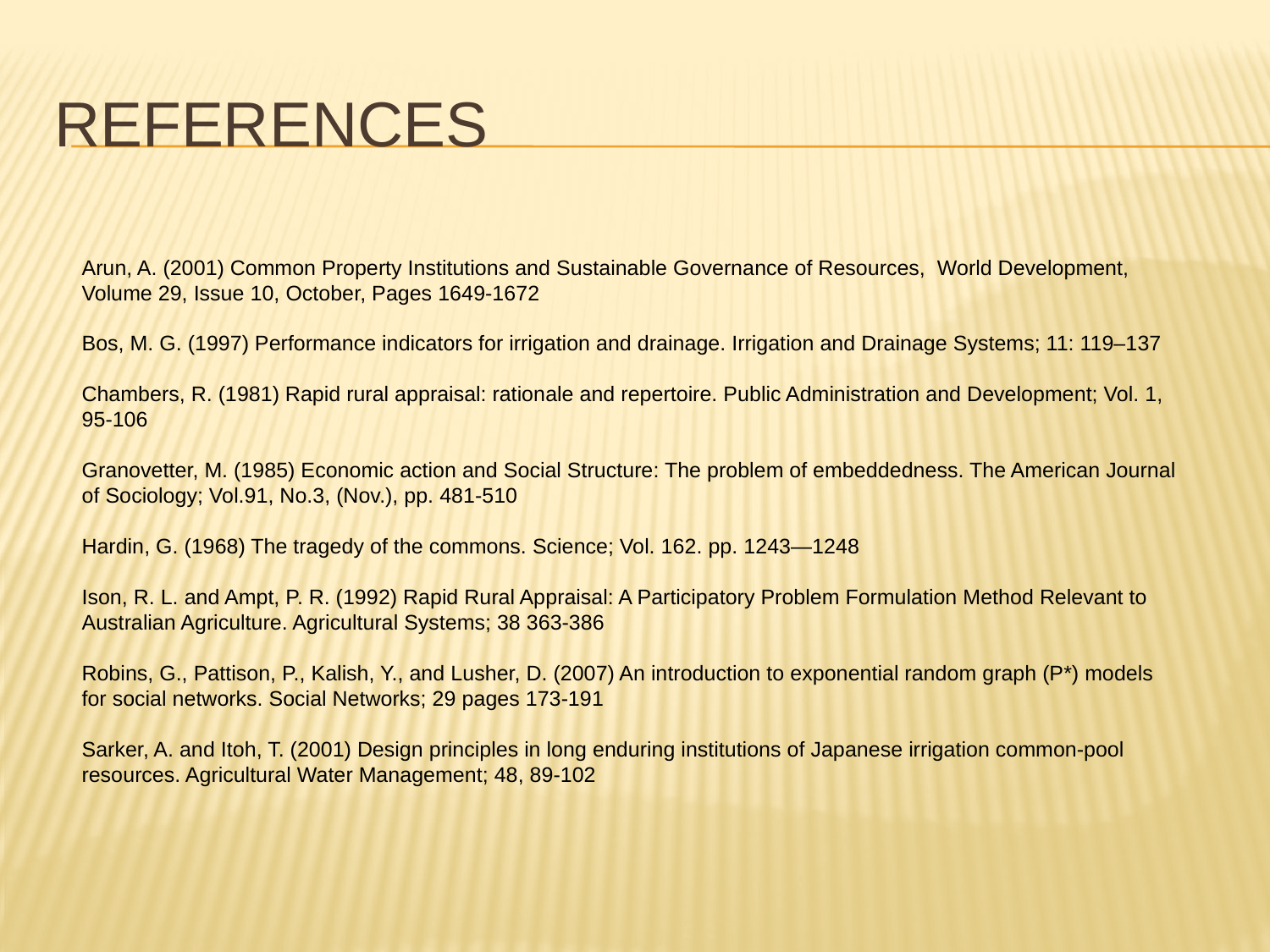

# references
Arun, A. (2001) Common Property Institutions and Sustainable Governance of Resources,  World Development, Volume 29, Issue 10, October, Pages 1649-1672

Bos, M. G. (1997) Performance indicators for irrigation and drainage. Irrigation and Drainage Systems; 11: 119–137

Chambers, R. (1981) Rapid rural appraisal: rationale and repertoire. Public Administration and Development; Vol. 1, 95-106

Granovetter, M. (1985) Economic action and Social Structure: The problem of embeddedness. The American Journal of Sociology; Vol.91, No.3, (Nov.), pp. 481-510

Hardin, G. (1968) The tragedy of the commons. Science; Vol. 162. pp. 1243—1248

Ison, R. L. and Ampt, P. R. (1992) Rapid Rural Appraisal: A Participatory Problem Formulation Method Relevant to Australian Agriculture. Agricultural Systems; 38 363-386

Robins, G., Pattison, P., Kalish, Y., and Lusher, D. (2007) An introduction to exponential random graph (P*) models for social networks. Social Networks; 29 pages 173-191

Sarker, A. and Itoh, T. (2001) Design principles in long enduring institutions of Japanese irrigation common-pool resources. Agricultural Water Management; 48, 89-102